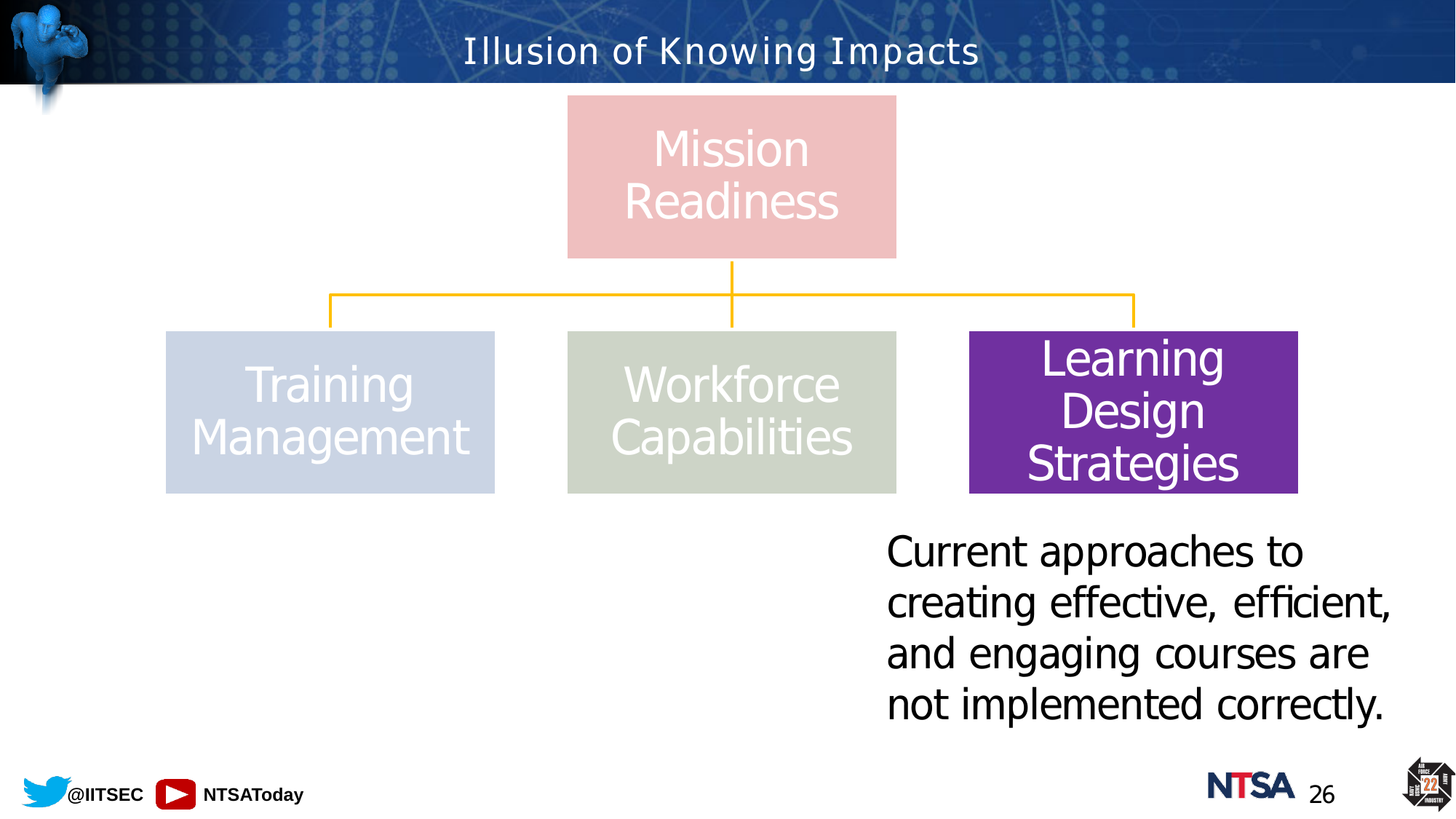

# Illusion of Knowing Impacts
Mission Readiness
Training Management
Workforce Capabilities
Learning Design Strategies
Current approaches to creating effective, efficient, and engaging courses are not implemented correctly.
26